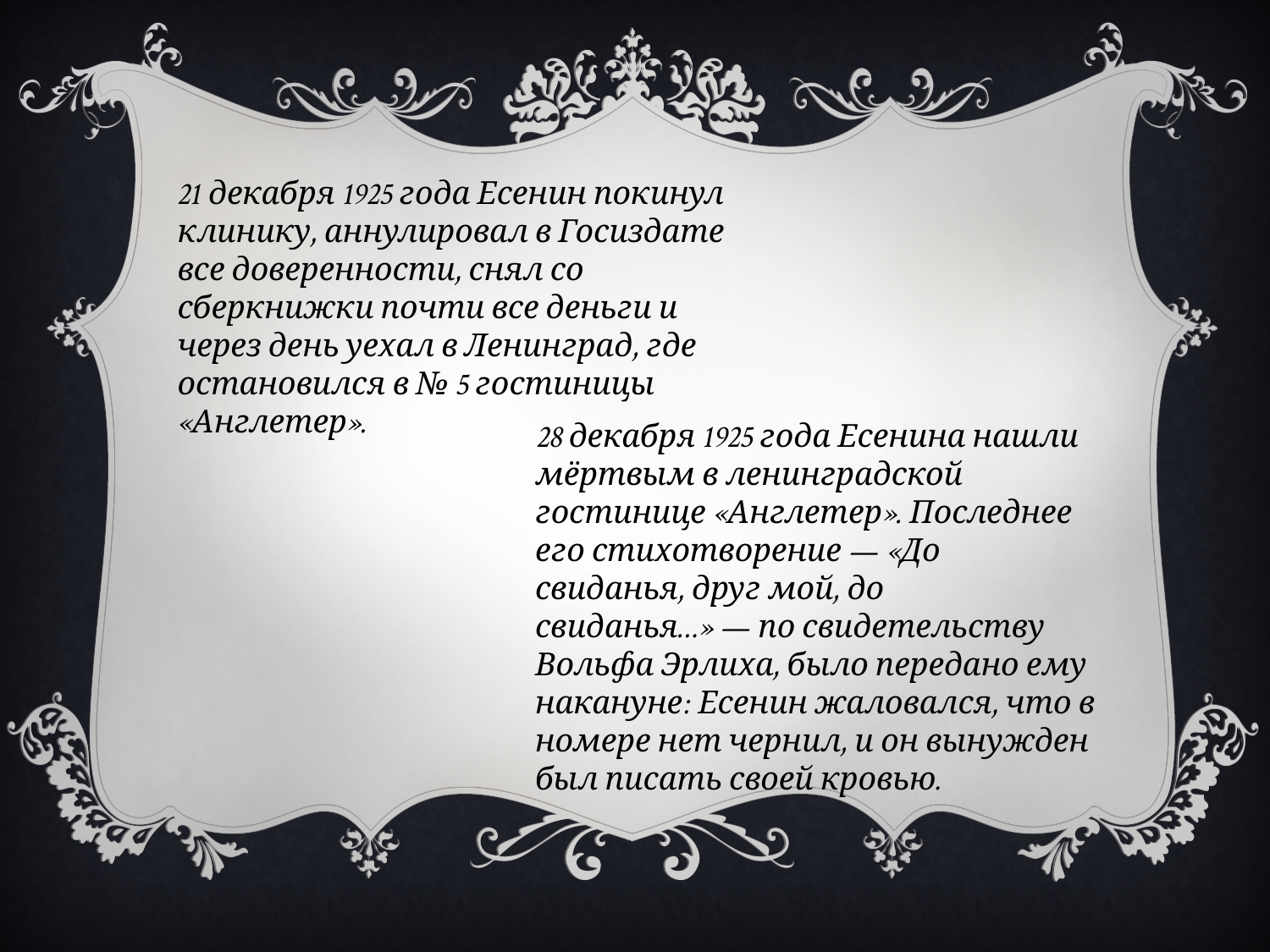

21 декабря 1925 года Есенин покинул клинику, аннулировал в Госиздате все доверенности, снял со сберкнижки почти все деньги и через день уехал в Ленинград, где остановился в № 5 гостиницы «Англетер».
       28 декабря 1925 года Есенина нашли мёртвым в ленинградской гостинице «Англетер». Последнее его стихотворение — «До свиданья, друг мой, до свиданья…» — по свидетельству Вольфа Эрлиха, было передано ему накануне: Есенин жаловался, что в номере нет чернил, и он вынужден был писать своей кровью.